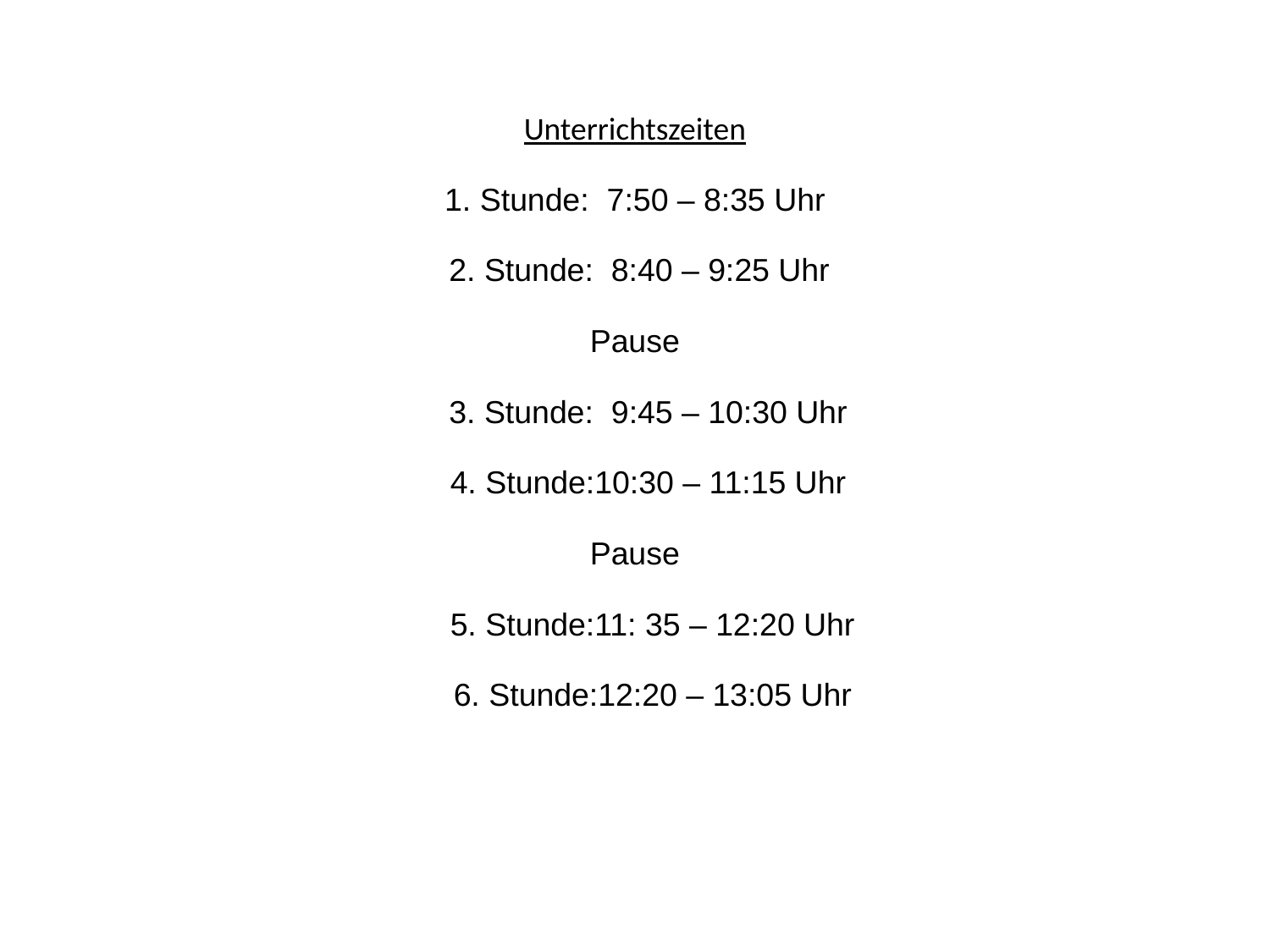

Unterrichtszeiten

1. Stunde:  7:50 – 8:35 Uhr

 2. Stunde:  8:40 – 9:25 Uhr

Pause

   3. Stunde:  9:45 – 10:30 Uhr

   4. Stunde:10:30 – 11:15 Uhr

Pause

    5. Stunde:11: 35 – 12:20 Uhr

    6. Stunde:12:20 – 13:05 Uhr